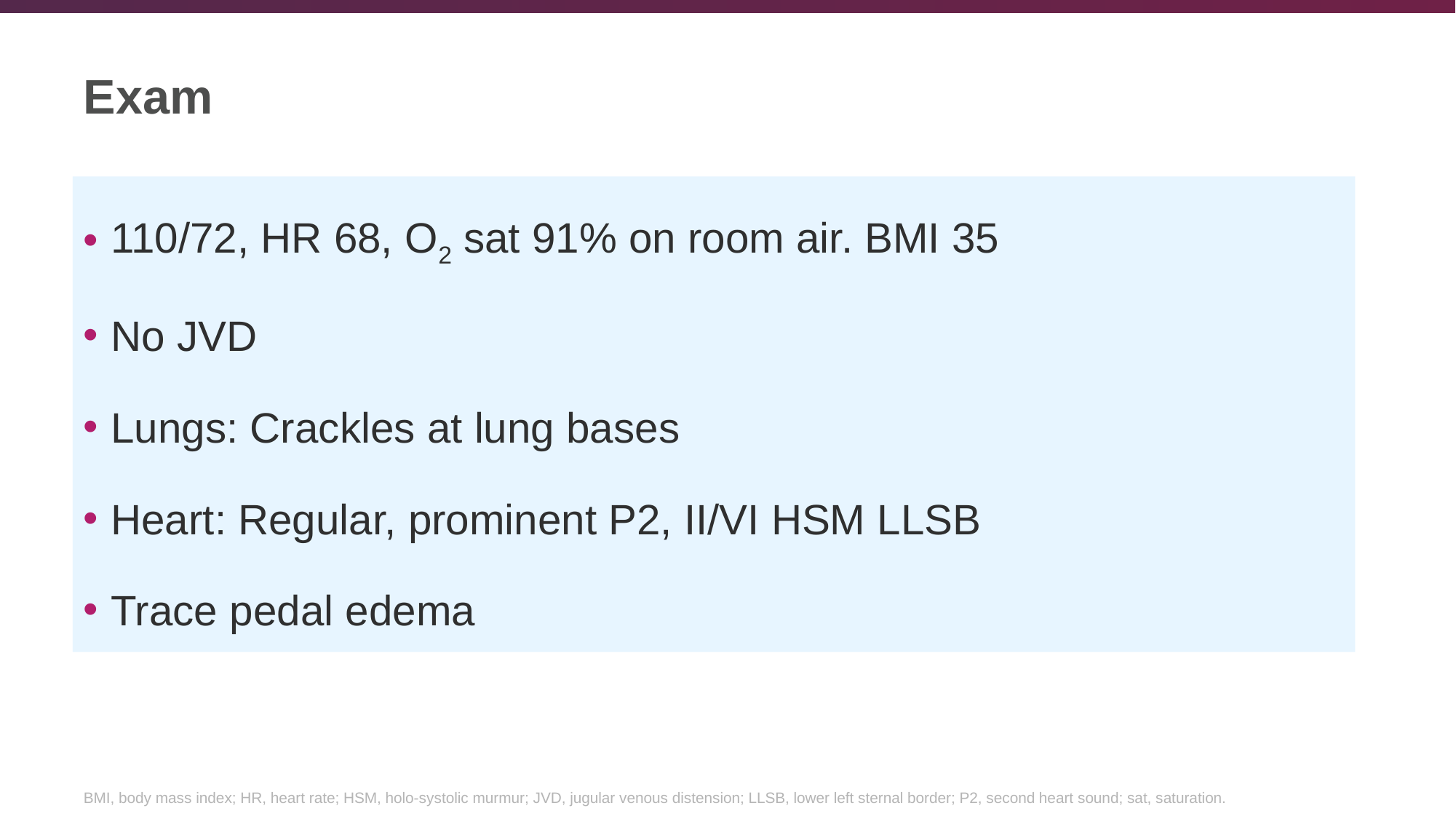

# Exam
110/72, HR 68, O2 sat 91% on room air. BMI 35
No JVD
Lungs: Crackles at lung bases
Heart: Regular, prominent P2, II/VI HSM LLSB
Trace pedal edema
BMI, body mass index; HR, heart rate; HSM, holo-systolic murmur; JVD, jugular venous distension; LLSB, lower left sternal border; P2, second heart sound; sat, saturation.